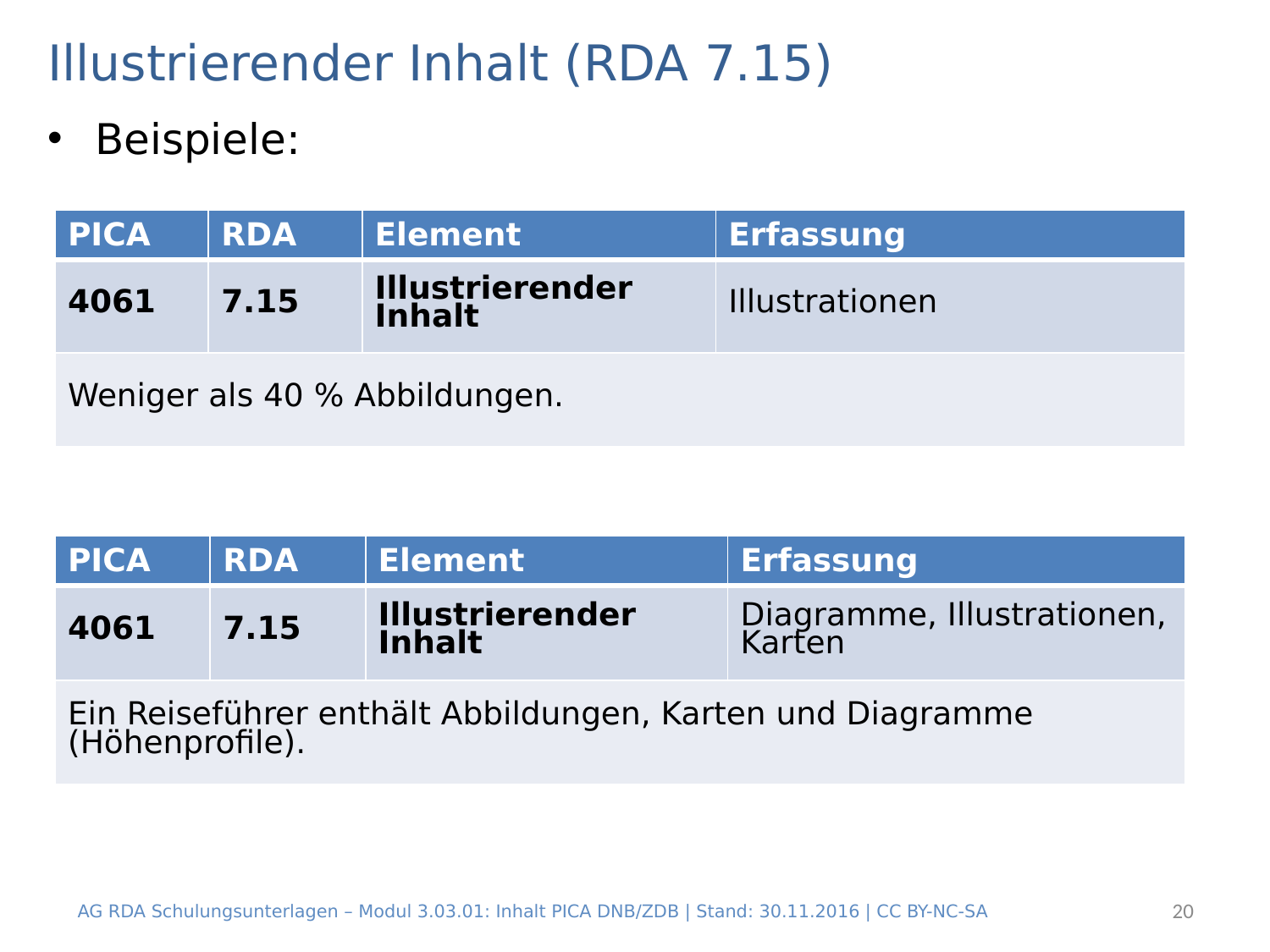

# Illustrierender Inhalt (RDA 7.15)
Beispiele:
| PICA | RDA | Element | Erfassung |
| --- | --- | --- | --- |
| 4061 | 7.15 | Illustrierender Inhalt | Illustrationen |
| Weniger als 40 % Abbildungen. |  |  |  |
| PICA | RDA | Element | Erfassung |
| --- | --- | --- | --- |
| 4061 | 7.15 | Illustrierender Inhalt | Diagramme, Illustrationen, Karten |
| Ein Reiseführer enthält Abbildungen, Karten und Diagramme (Höhenprofile). |  |  |  |
AG RDA Schulungsunterlagen – Modul 3.03.01: Inhalt PICA DNB/ZDB | Stand: 30.11.2016 | CC BY-NC-SA
20